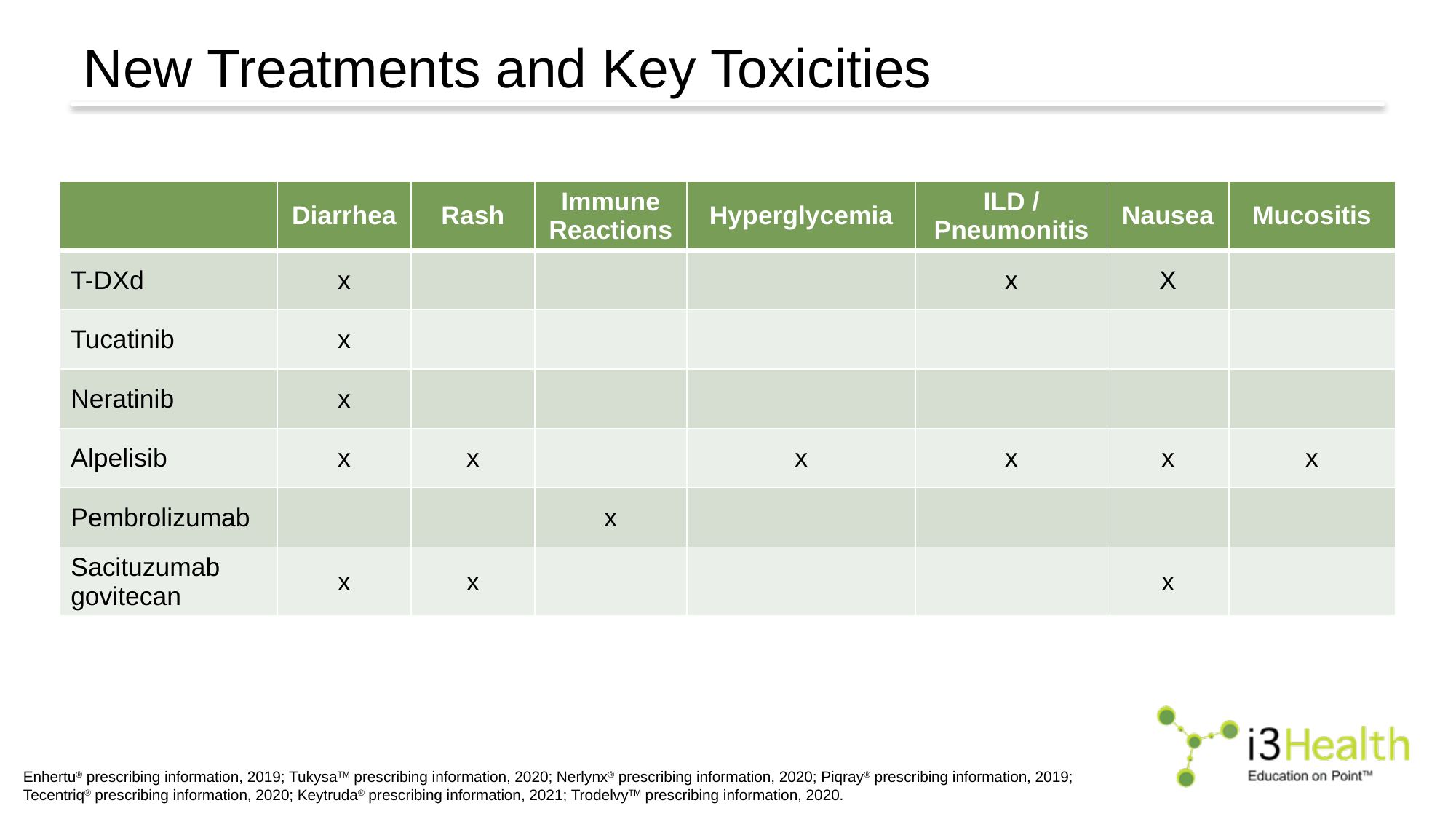

# New Treatments and Key Toxicities
|  | Diarrhea | Rash | Immune Reactions | Hyperglycemia | ILD / Pneumonitis | Nausea | Mucositis |
| --- | --- | --- | --- | --- | --- | --- | --- |
| T-DXd | x |  |  |  | x | X |  |
| Tucatinib | x |  |  |  |  |  |  |
| Neratinib | x |  |  |  |  |  |  |
| Alpelisib | x | x |  | x | x | x | x |
| Pembrolizumab |  |  | x |  |  |  |  |
| Sacituzumab govitecan | x | x |  |  |  | x |  |
Enhertu® prescribing information, 2019; TukysaTM prescribing information, 2020; Nerlynx® prescribing information, 2020; Piqray® prescribing information, 2019;
Tecentriq® prescribing information, 2020; Keytruda® prescribing information, 2021; TrodelvyTM prescribing information, 2020.